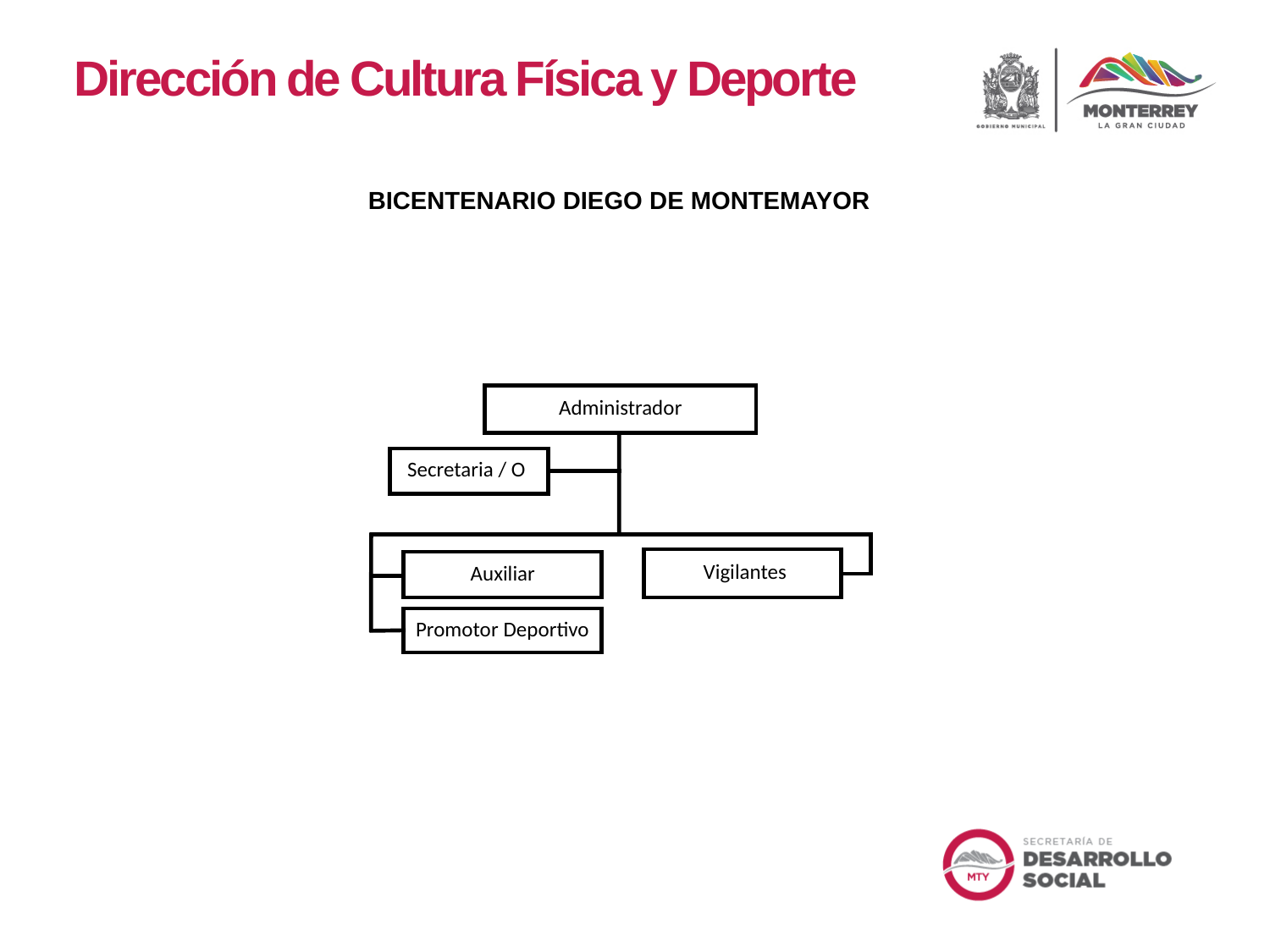

Dirección de Cultura Física y Deporte
BICENTENARIO DIEGO DE MONTEMAYOR
Administrador

Secretaria / O
 Vigilantes
Auxiliar
Promotor Deportivo